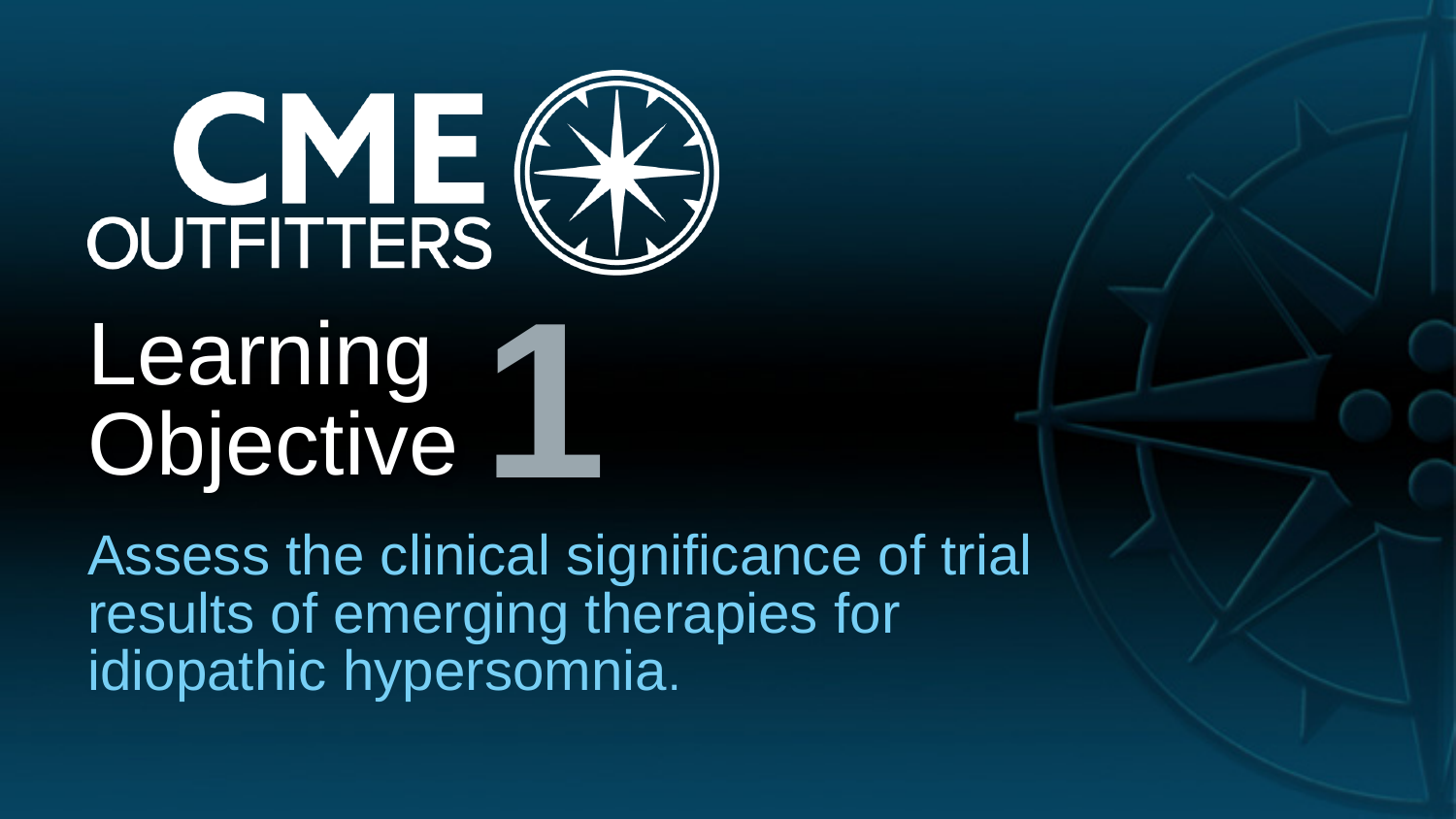

1
# Learning Objective
Assess the clinical significance of trial results of emerging therapies for idiopathic hypersomnia.